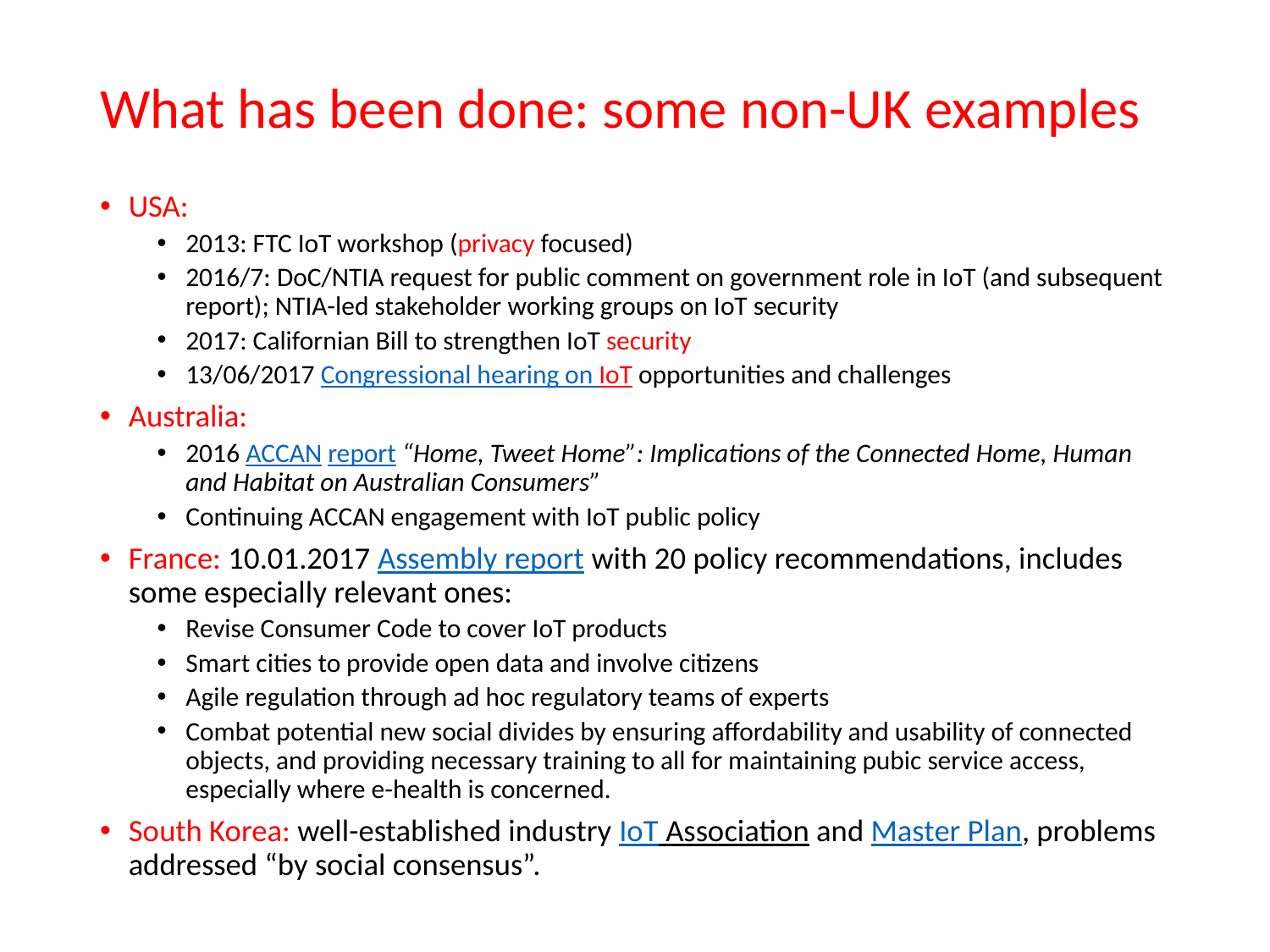

# What has been done: some non-UK examples
USA:
2013: FTC IoT workshop (privacy focused)
2016/7: DoC/NTIA request for public comment on government role in IoT (and subsequent report); NTIA-led stakeholder working groups on IoT security
2017: Californian Bill to strengthen IoT security
13/06/2017 Congressional hearing on IoT opportunities and challenges
Australia:
2016 ACCAN report “Home, Tweet Home”: Implications of the Connected Home, Human and Habitat on Australian Consumers”
Continuing ACCAN engagement with IoT public policy
France: 10.01.2017 Assembly report with 20 policy recommendations, includes some especially relevant ones:
Revise Consumer Code to cover IoT products
Smart cities to provide open data and involve citizens
Agile regulation through ad hoc regulatory teams of experts
Combat potential new social divides by ensuring affordability and usability of connected objects, and providing necessary training to all for maintaining pubic service access, especially where e-health is concerned.
South Korea: well-established industry IoT Association and Master Plan, problems addressed “by social consensus”.